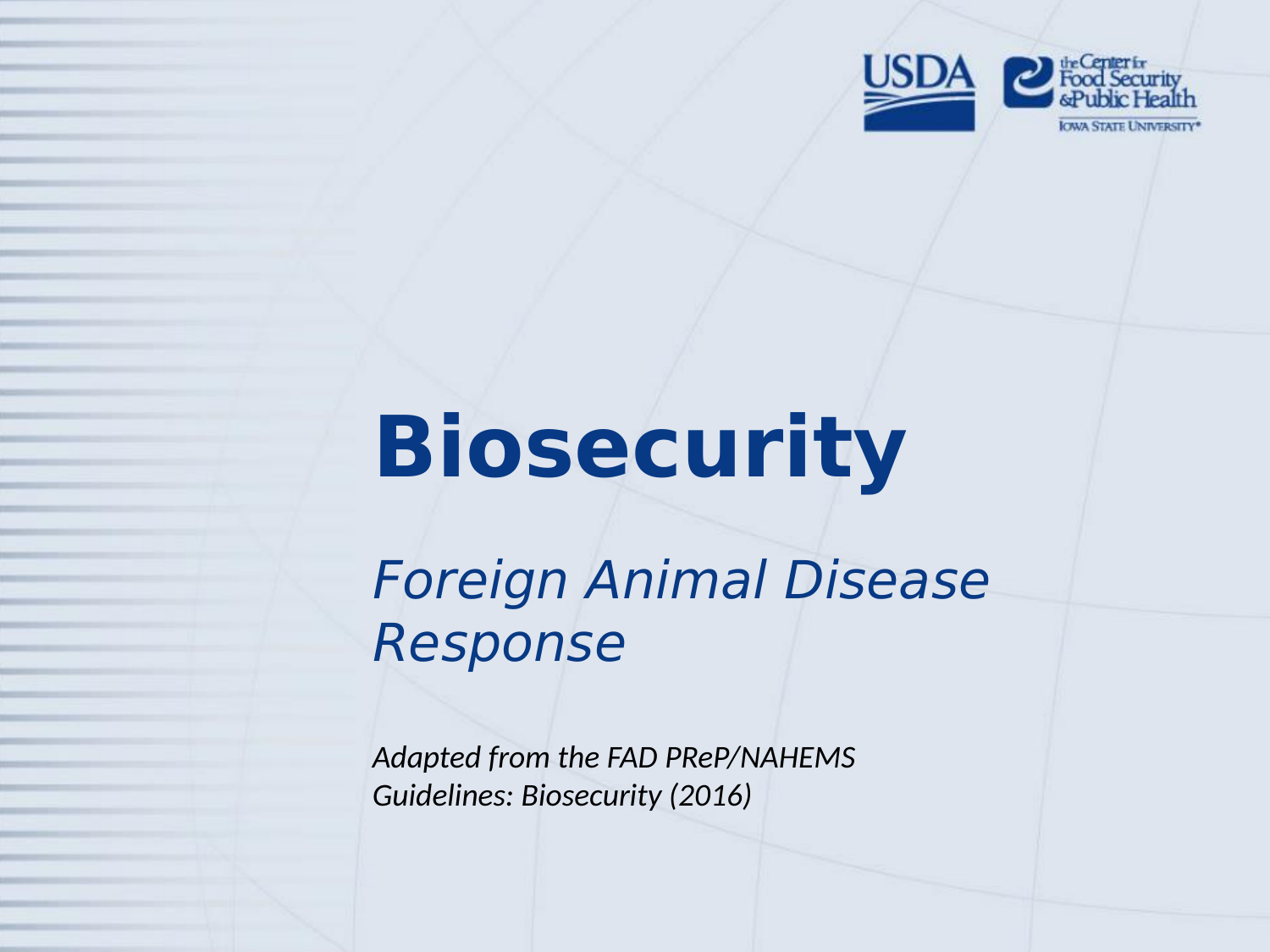

# Biosecurity
Foreign Animal Disease Response
Adapted from the FAD PReP/NAHEMS
Guidelines: Biosecurity (2016)